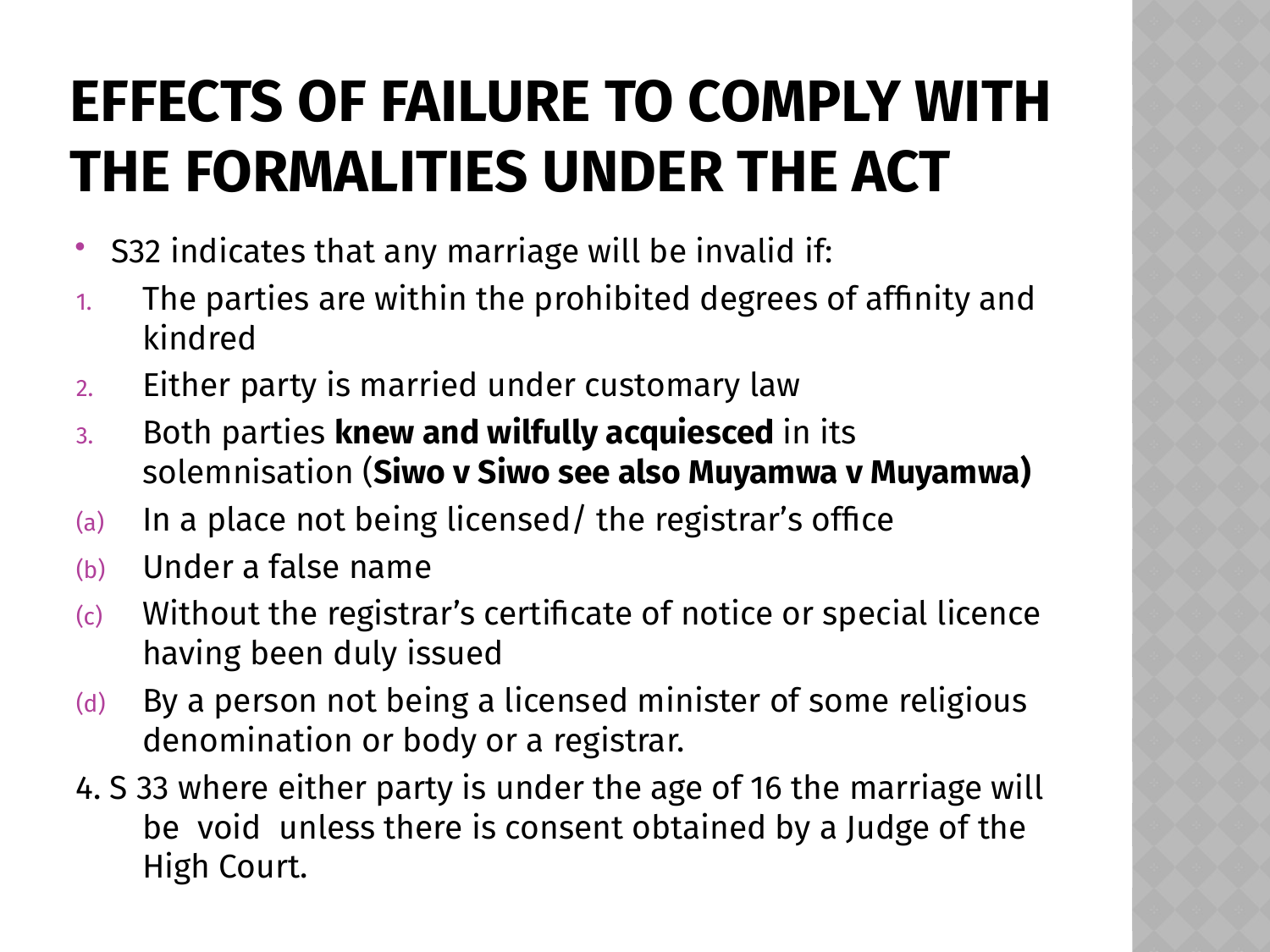

# Effects of failure to comply with the formalities under the act
S32 indicates that any marriage will be invalid if:
The parties are within the prohibited degrees of affinity and kindred
Either party is married under customary law
Both parties knew and wilfully acquiesced in its solemnisation (Siwo v Siwo see also Muyamwa v Muyamwa)
In a place not being licensed/ the registrar’s office
Under a false name
Without the registrar’s certificate of notice or special licence having been duly issued
By a person not being a licensed minister of some religious denomination or body or a registrar.
4. S 33 where either party is under the age of 16 the marriage will be  void  unless there is consent obtained by a Judge of the High Court.